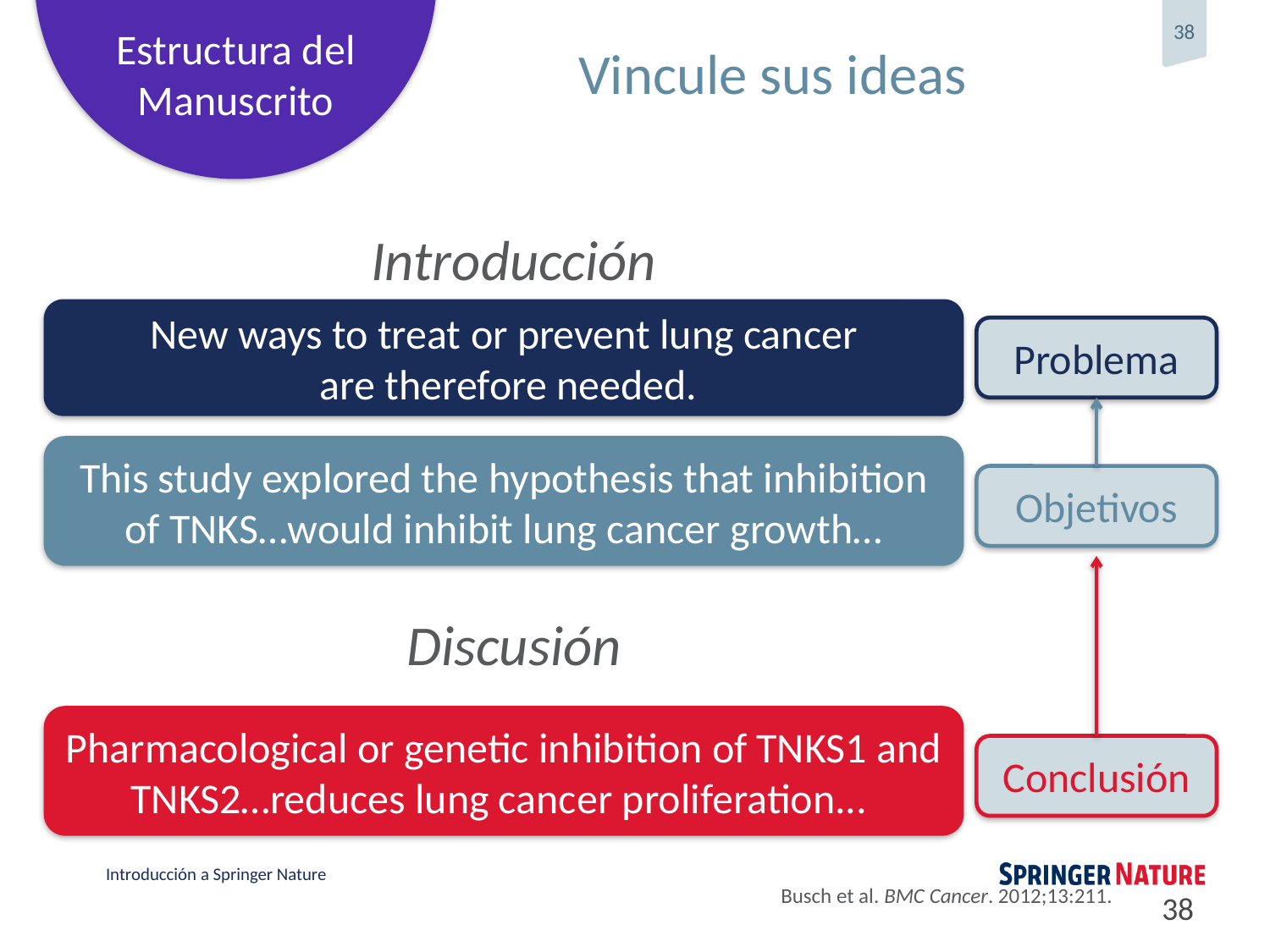

# Vincule sus ideas
Introducción
New ways to treat or prevent lung cancer
 are therefore needed.
Problema
This study explored the hypothesis that inhibition of TNKS…would inhibit lung cancer growth…
Objetivos
Discusión
Pharmacological or genetic inhibition of TNKS1 and TNKS2…reduces lung cancer proliferation...
Conclusión
Busch et al. BMC Cancer. 2012;13:211.

38